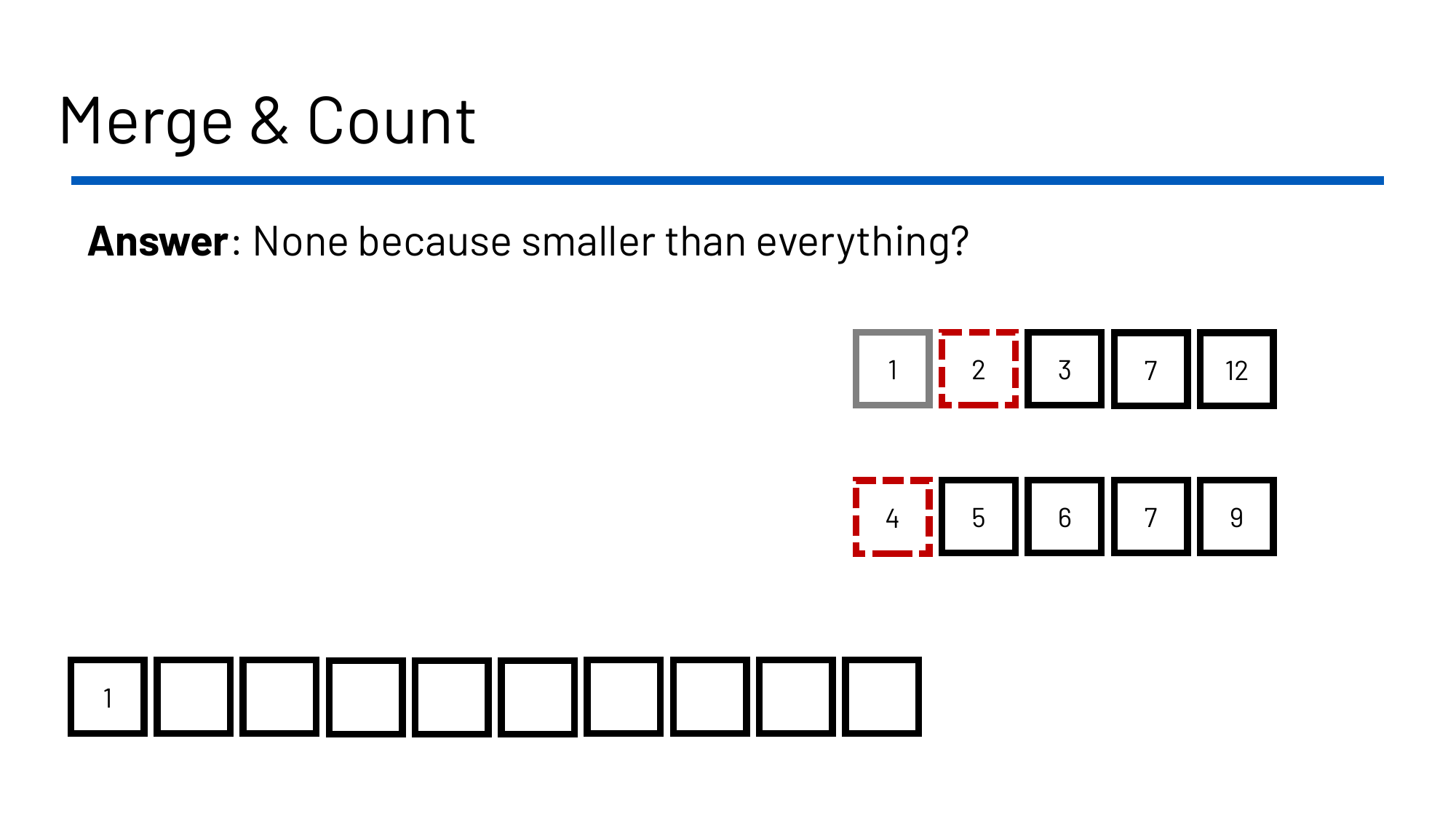

# Merge & Count
Answer: None because smaller than everything?
1
2
3
7
12
5
6
7
9
4
1